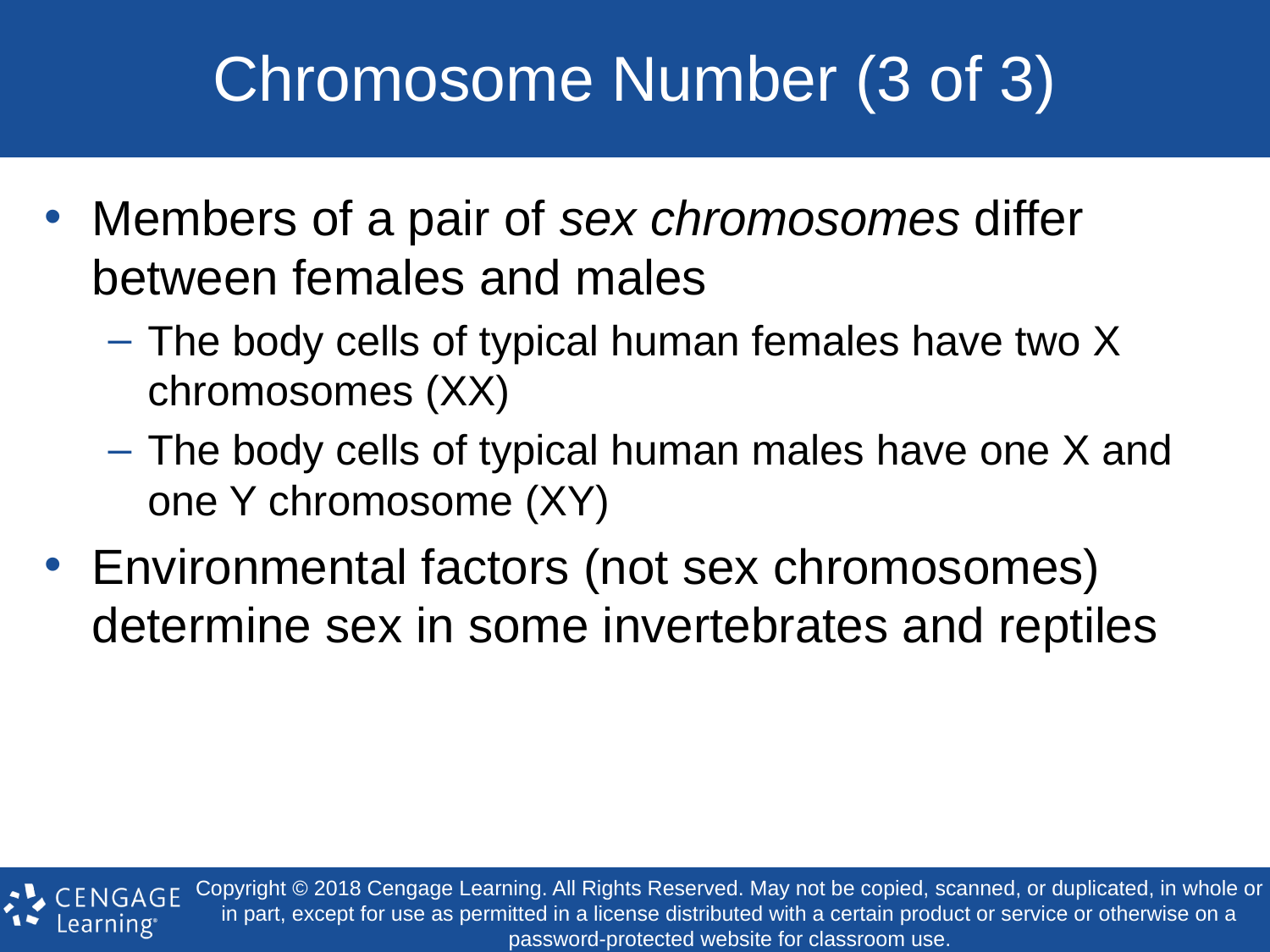

# Chromosome Number (3 of 3)
Members of a pair of sex chromosomes differ between females and males
The body cells of typical human females have two X chromosomes (XX)
The body cells of typical human males have one X and one Y chromosome (XY)
Environmental factors (not sex chromosomes) determine sex in some invertebrates and reptiles